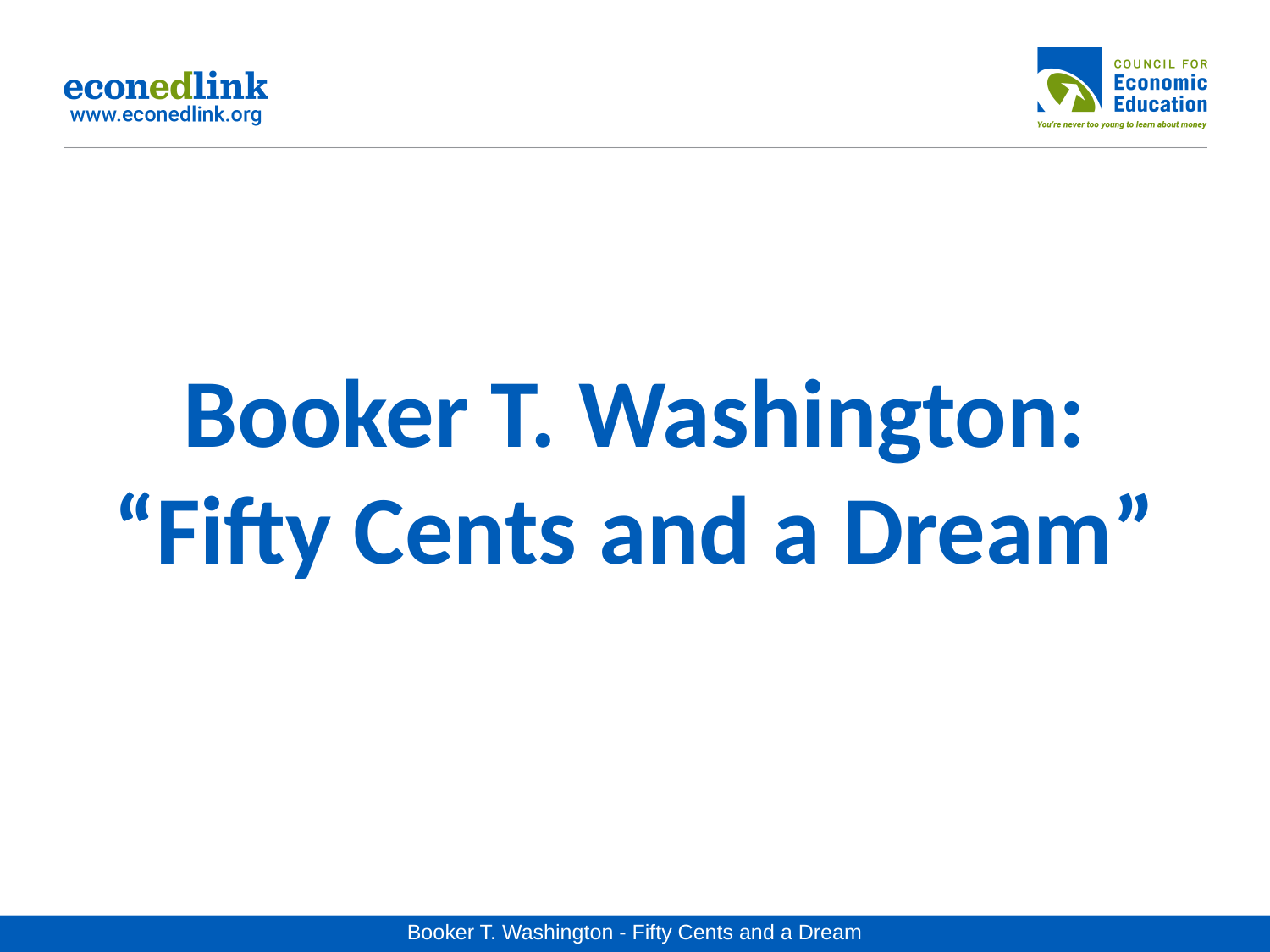

# Booker T. Washington: “Fifty Cents and a Dream”